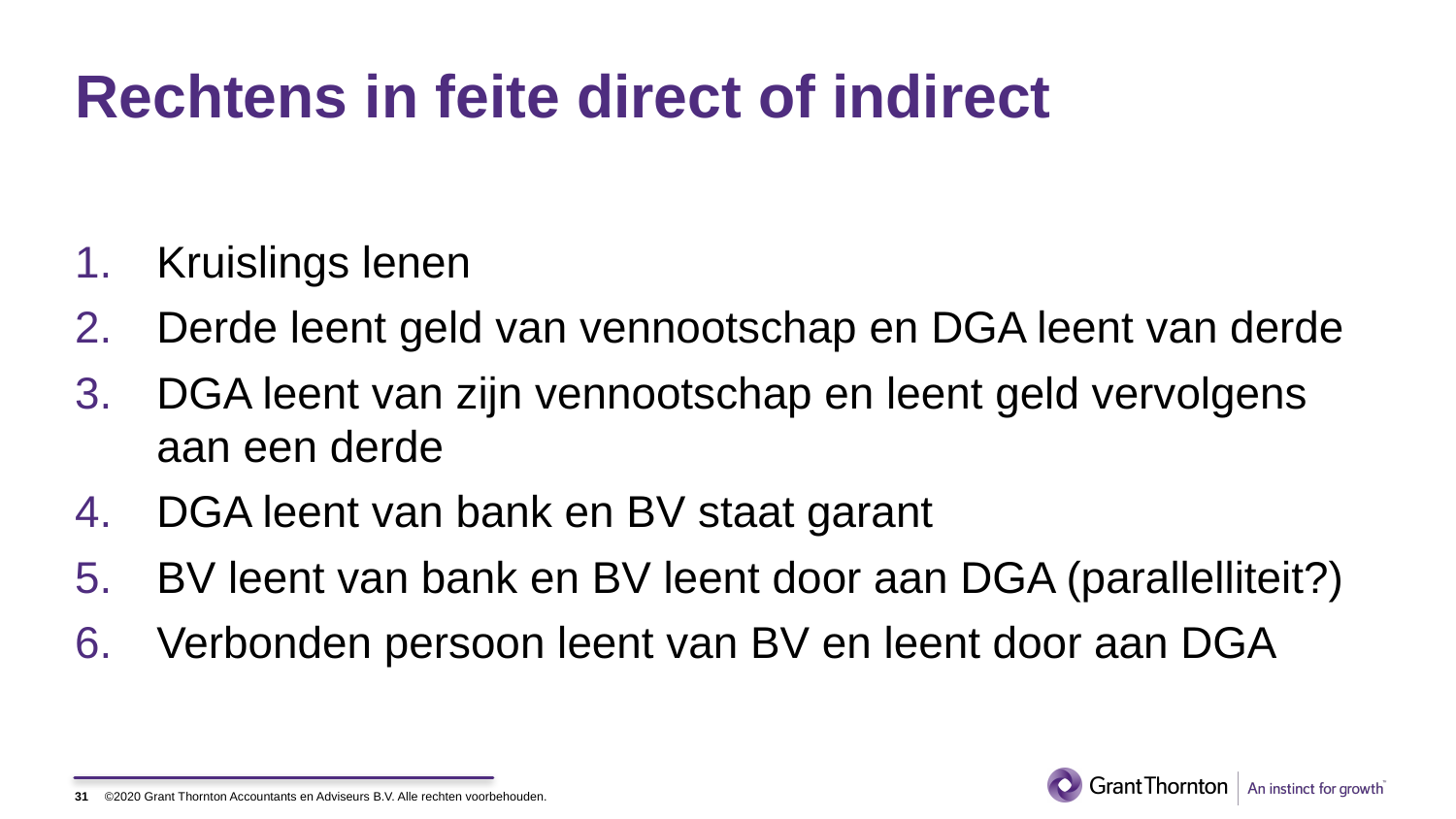

# Rechtens in feite direct of indirect
Kruislings lenen
Derde leent geld van vennootschap en DGA leent van derde
DGA leent van zijn vennootschap en leent geld vervolgens aan een derde
DGA leent van bank en BV staat garant
BV leent van bank en BV leent door aan DGA (parallelliteit?)
Verbonden persoon leent van BV en leent door aan DGA

31